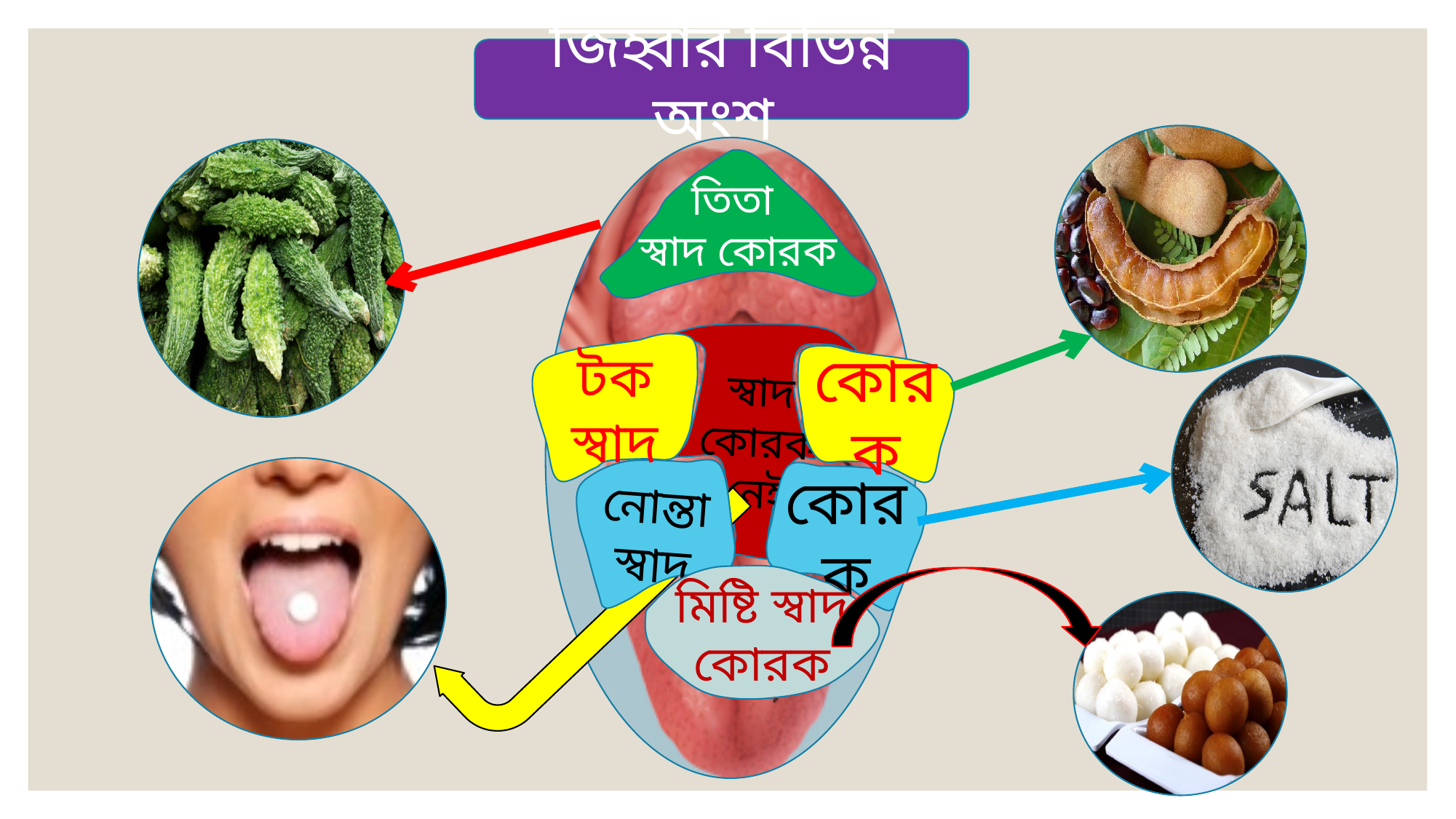

জিহ্বার বিভিন্ন অংশ

তিতা
স্বাদ কোরক
স্বাদ
কোরক
নেই
টক স্বাদ
কোরক

নোন্তা স্বাদ

কোরক
মিষ্টি স্বাদ কোরক